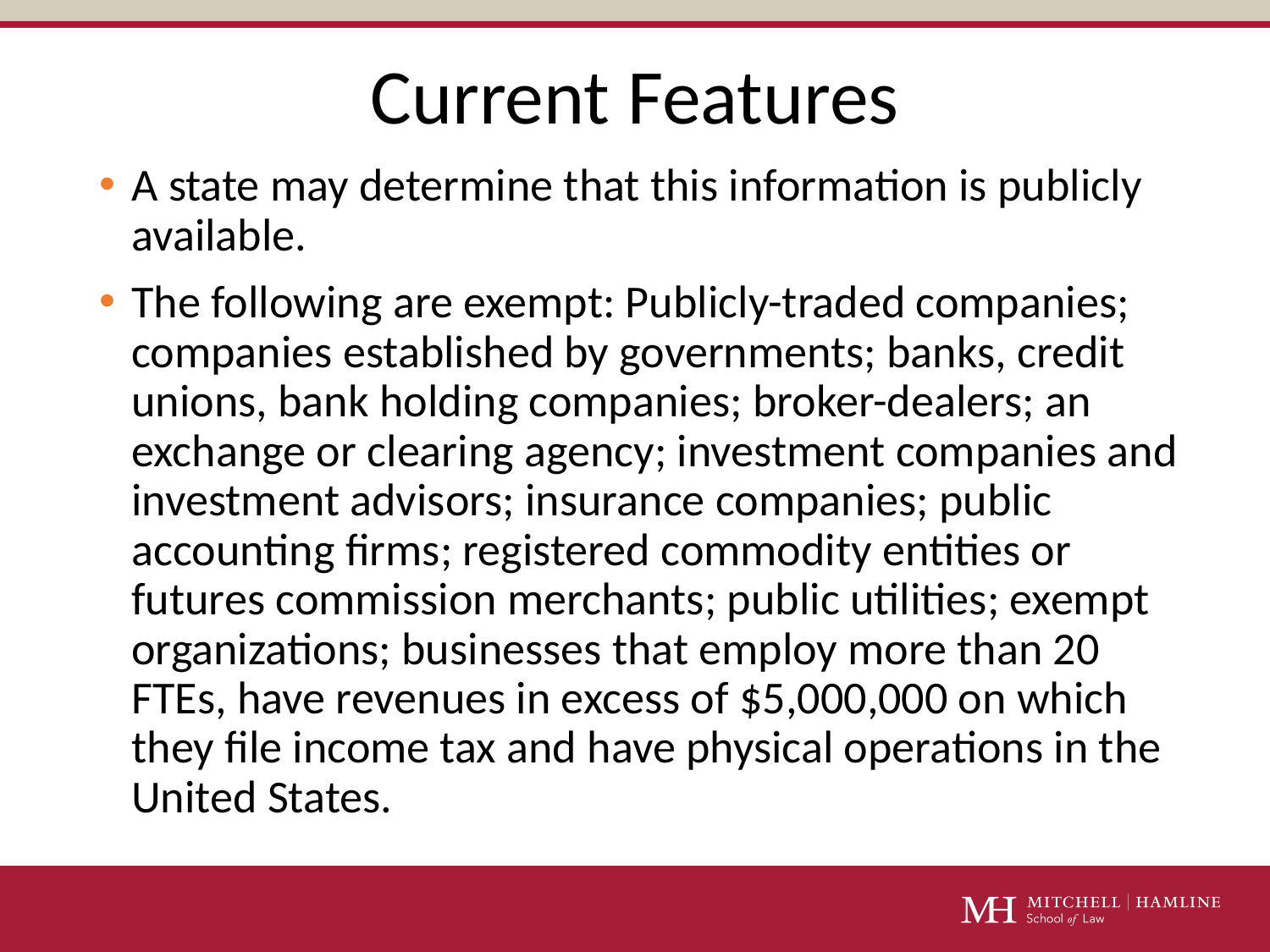

# Current Features
A state may determine that this information is publicly available.
The following are exempt: Publicly-traded companies; companies established by governments; banks, credit unions, bank holding companies; broker-dealers; an exchange or clearing agency; investment companies and investment advisors; insurance companies; public accounting firms; registered commodity entities or futures commission merchants; public utilities; exempt organizations; businesses that employ more than 20 FTEs, have revenues in excess of $5,000,000 on which they file income tax and have physical operations in the United States.